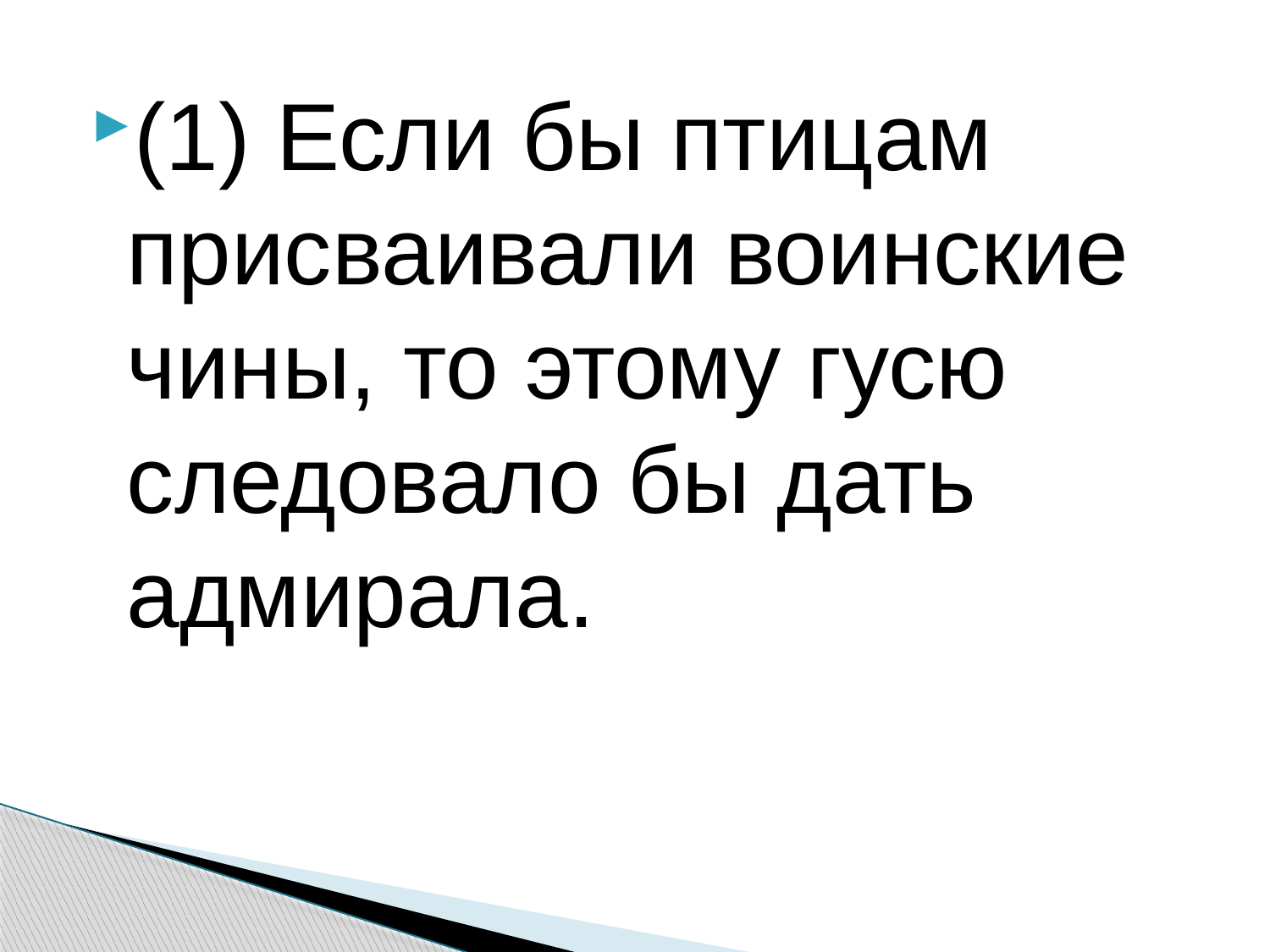

(1) Если бы птицам присваивали воинские чины, то этому гусю следовало бы дать адмирала.